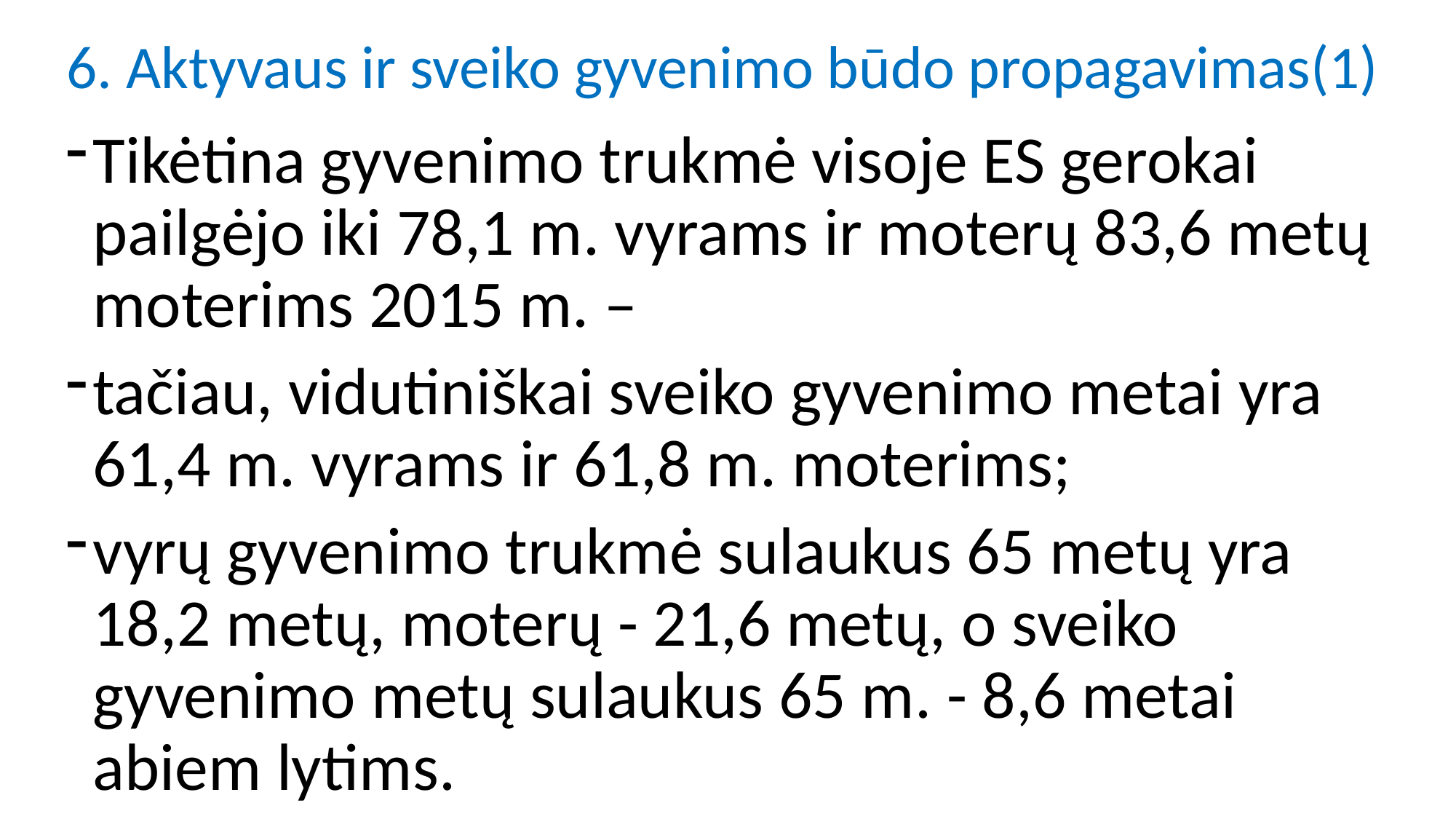

# 6. Aktyvaus ir sveiko gyvenimo būdo propagavimas(1)
Tikėtina gyvenimo trukmė visoje ES gerokai pailgėjo iki 78,1 m. vyrams ir moterų 83,6 metų moterims 2015 m. –
tačiau, vidutiniškai sveiko gyvenimo metai yra 61,4 m. vyrams ir 61,8 m. moterims;
vyrų gyvenimo trukmė sulaukus 65 metų yra 18,2 metų, moterų - 21,6 metų, o sveiko gyvenimo metų sulaukus 65 m. - 8,6 metai abiem lytims.